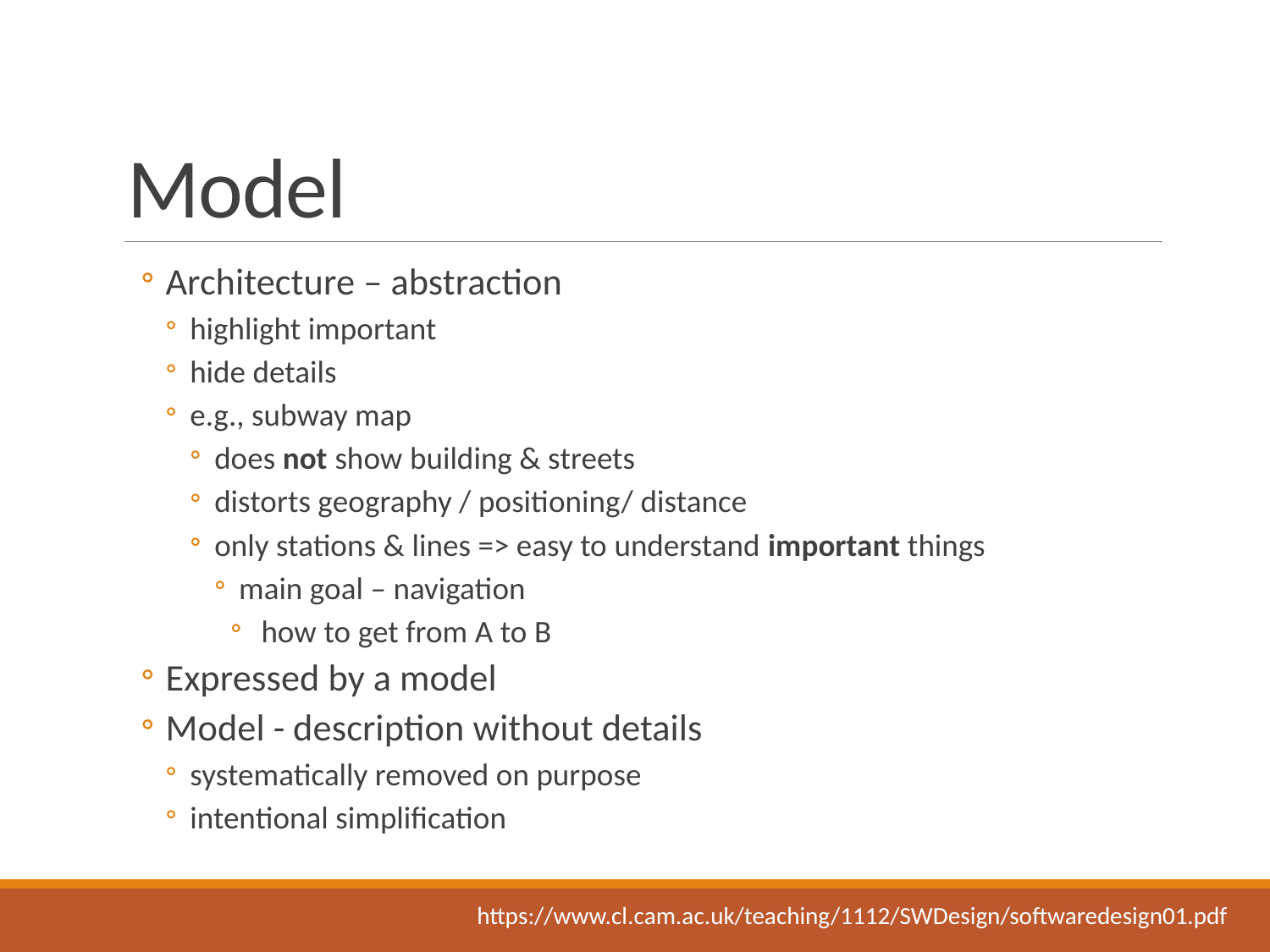

# Model
Architecture – abstraction
highlight important
hide details
e.g., subway map
does not show building & streets
distorts geography / positioning/ distance
only stations & lines => easy to understand important things
main goal – navigation
how to get from A to B
Expressed by a model
Model - description without details
systematically removed on purpose
intentional simplification
https://www.cl.cam.ac.uk/teaching/1112/SWDesign/softwaredesign01.pdf